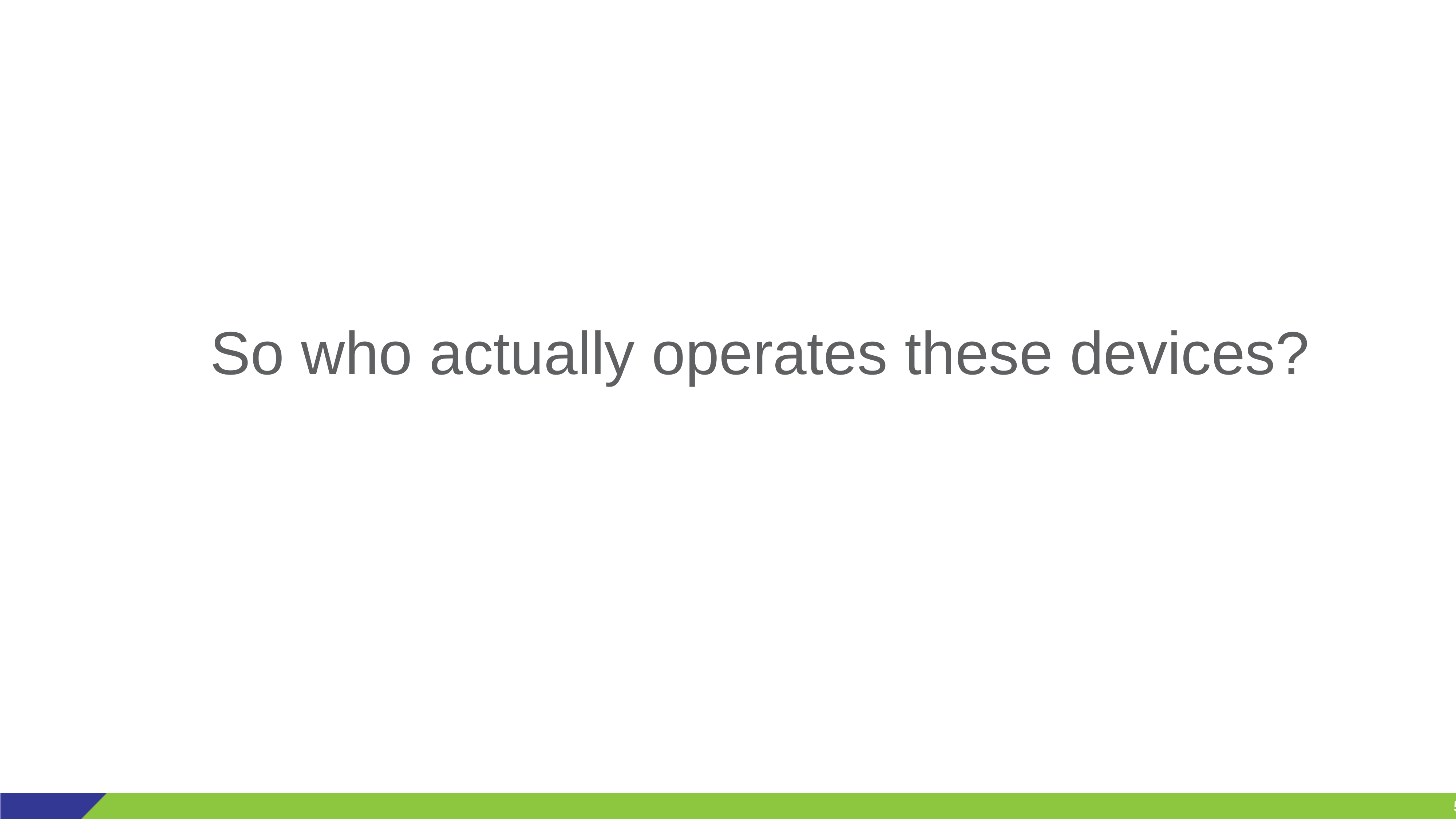

# So who actually operates these devices?